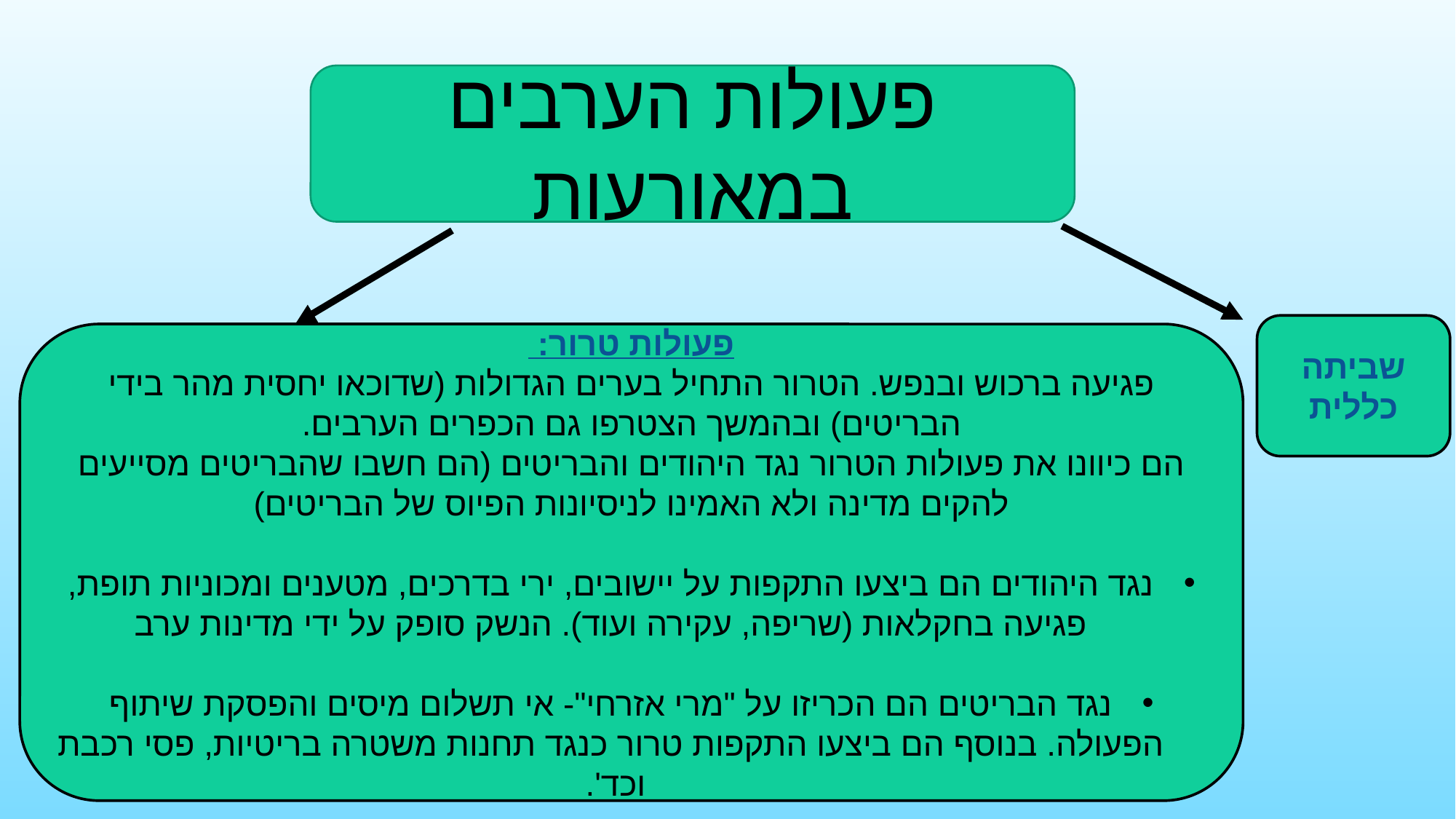

פעולות הערבים במאורעות
שביתה כללית
פעולות טרור:
פגיעה ברכוש ובנפש. הטרור התחיל בערים הגדולות (שדוכאו יחסית מהר בידי הבריטים) ובהמשך הצטרפו גם הכפרים הערבים.
הם כיוונו את פעולות הטרור נגד היהודים והבריטים (הם חשבו שהבריטים מסייעים להקים מדינה ולא האמינו לניסיונות הפיוס של הבריטים)
נגד היהודים הם ביצעו התקפות על יישובים, ירי בדרכים, מטענים ומכוניות תופת, פגיעה בחקלאות (שריפה, עקירה ועוד). הנשק סופק על ידי מדינות ערב
נגד הבריטים הם הכריזו על "מרי אזרחי"- אי תשלום מיסים והפסקת שיתוף הפעולה. בנוסף הם ביצעו התקפות טרור כנגד תחנות משטרה בריטיות, פסי רכבת וכד'.